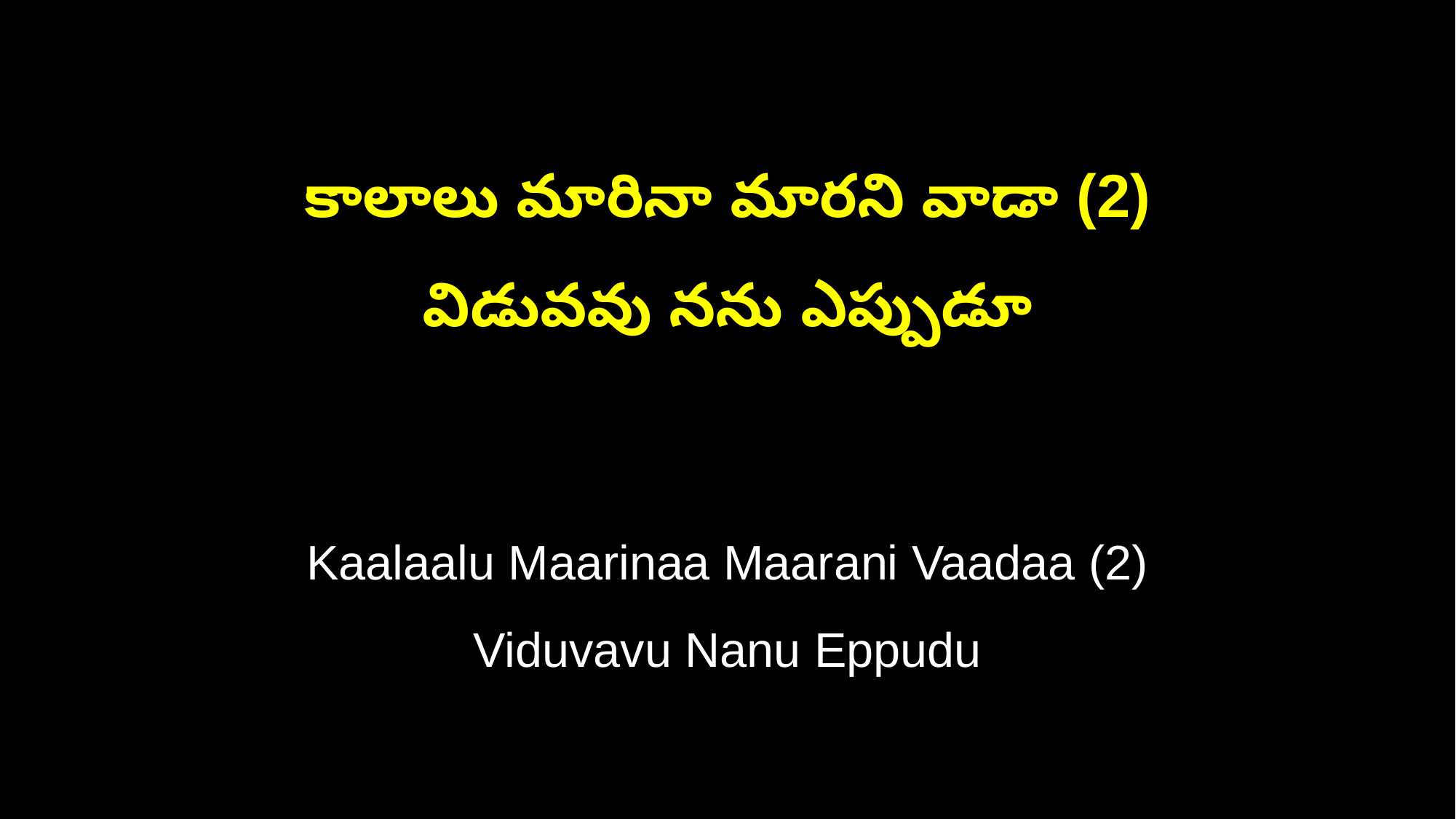

కాలాలు మారినా మారని వాడా (2)
విడువవు నను ఎప్పుడూ
Kaalaalu Maarinaa Maarani Vaadaa (2)
Viduvavu Nanu Eppudu